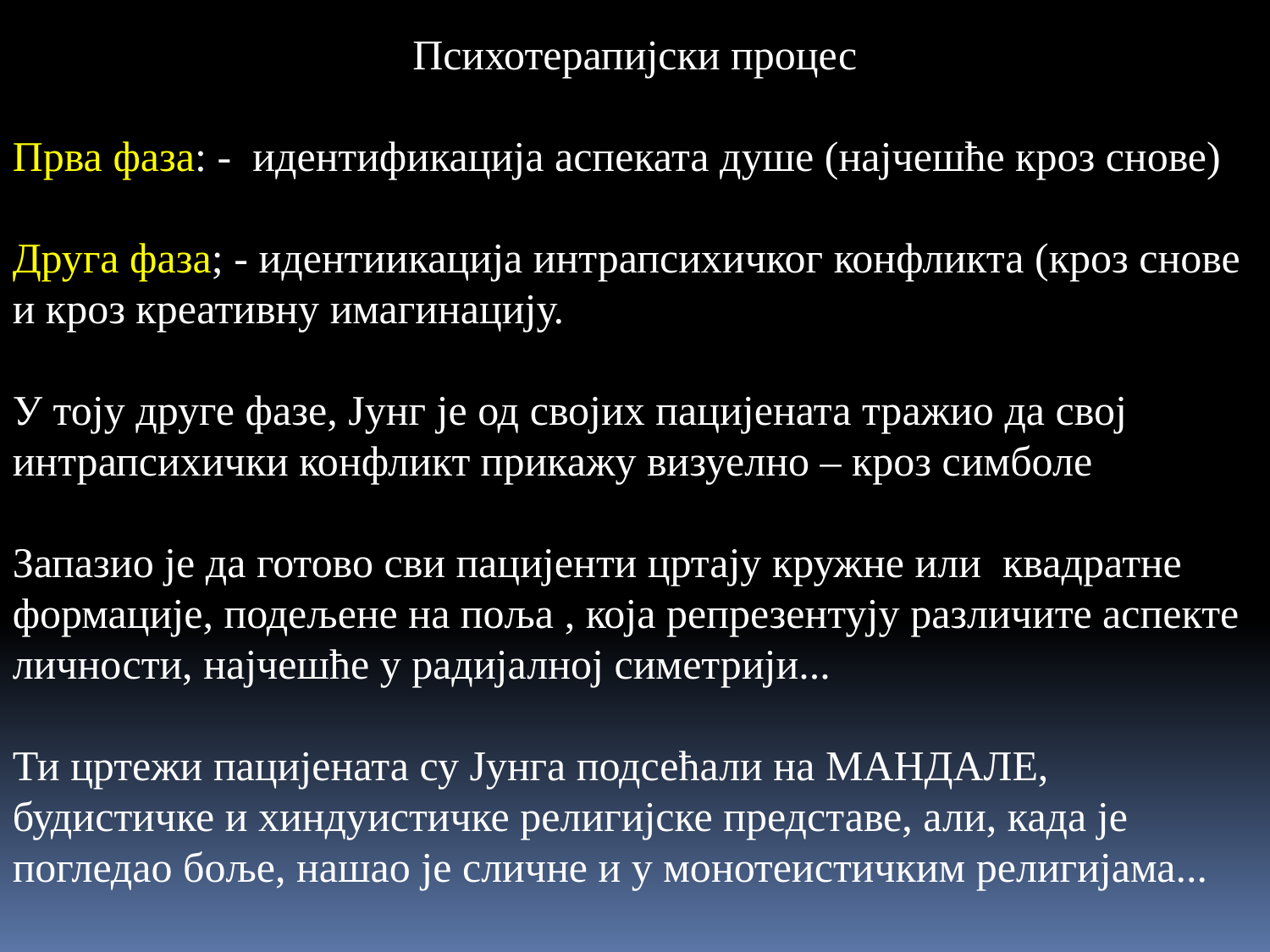

Психотерапијски процес

Прва фаза: -  идентификација аспеката душе (најчешће кроз снове)

Друга фаза; - идентиикација интрапсихичког конфликта (кроз снове и кроз креативну имагинацију.

У тоју друге фазе, Јунг је од својих пацијената тражио да свој интрапсихички конфликт прикажу визуелно – кроз симболе

Запазио је да готово сви пацијенти цртају кружне или  квадратне формације, подељене на поља , која репрезентују различите аспекте личности, најчешће у радијалној симетрији...

Ти цртежи пацијената су Јунга подсећали на МАНДАЛЕ,  будистичке и хиндуистичке религијске представе, али, када је погледао боље, нашао је сличне и у монотеистичким религијама...